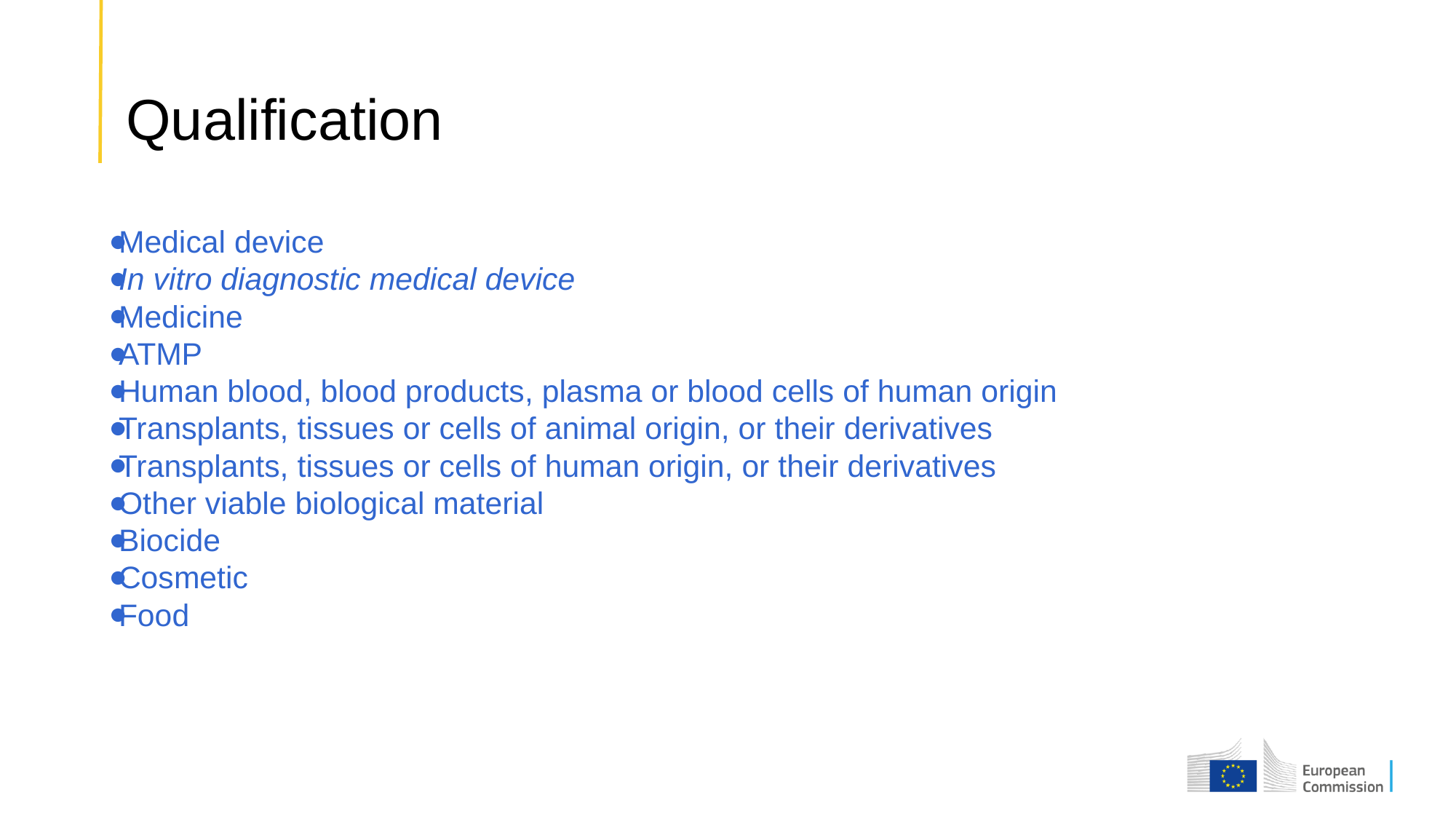

Medical device
In vitro diagnostic medical device
Medicine
ATMP
Human blood, blood products, plasma or blood cells of human origin
Transplants, tissues or cells of animal origin, or their derivatives
Transplants, tissues or cells of human origin, or their derivatives
Other viable biological material
Biocide
Cosmetic
Food
# Qualification